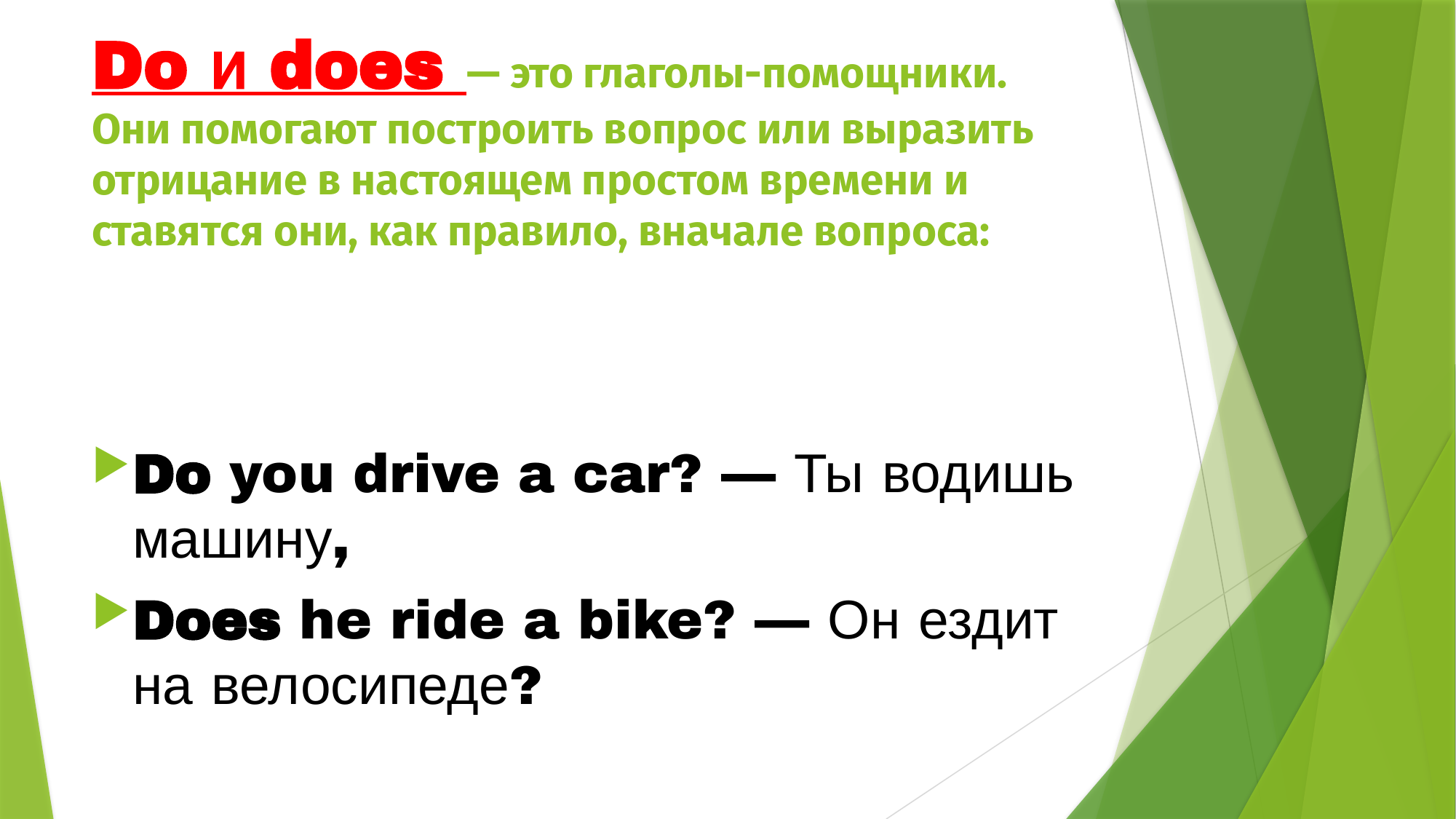

# Do и does — это глаголы-помощники. Они помогают построить вопрос или выразить отрицание в настоящем простом времени и ставятся они, как правило, вначале вопроса:
Do you drive a car? — Ты водишь машину,
Does he ride a bike? — Он ездит на велосипеде?